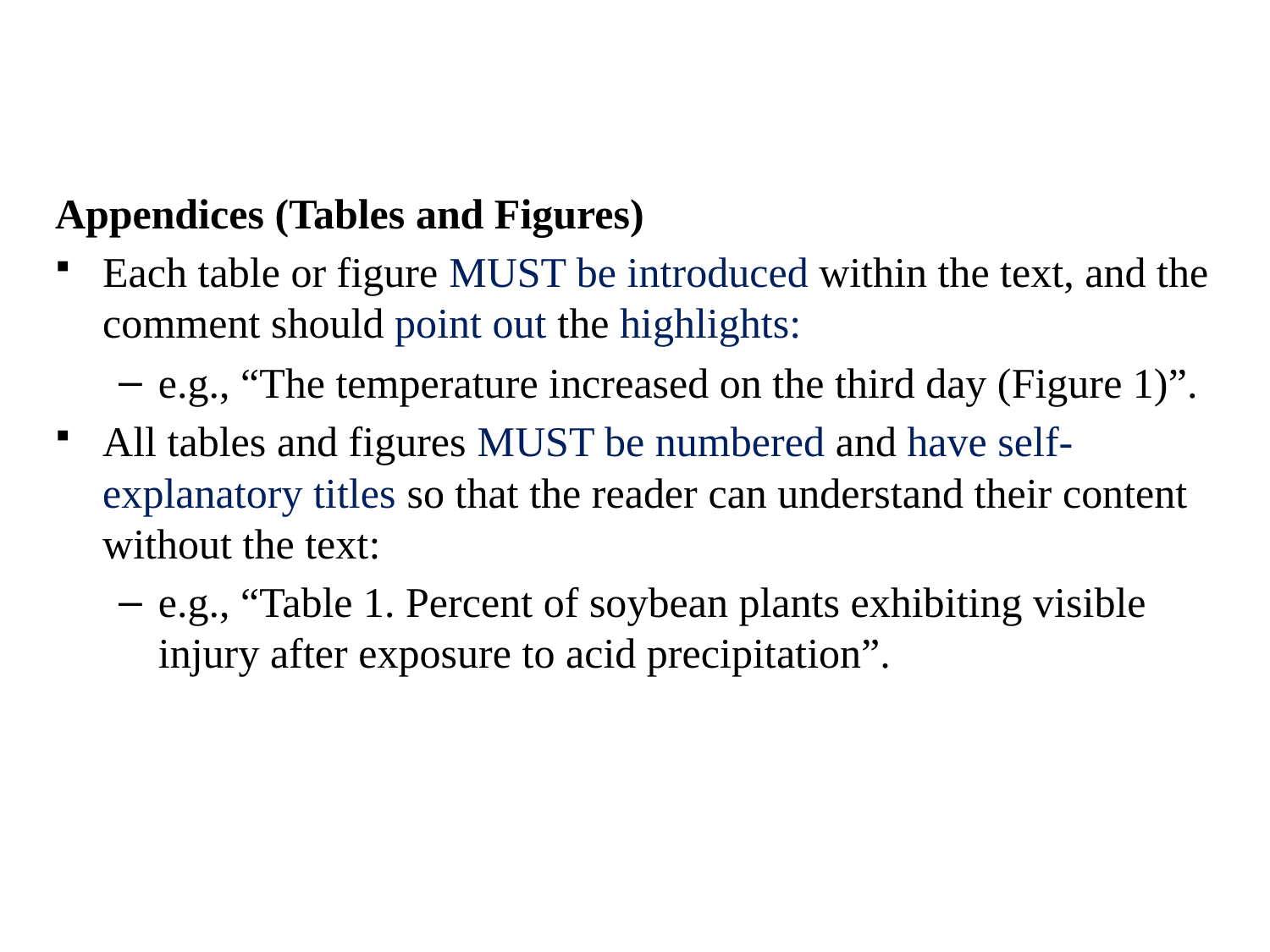

Appendices (Tables and Figures)
Each table or figure MUST be introduced within the text, and the comment should point out the highlights:
e.g., “The temperature increased on the third day (Figure 1)”.
All tables and figures MUST be numbered and have self-explanatory titles so that the reader can understand their content without the text:
e.g., “Table 1. Percent of soybean plants exhibiting visible injury after exposure to acid precipitation”.